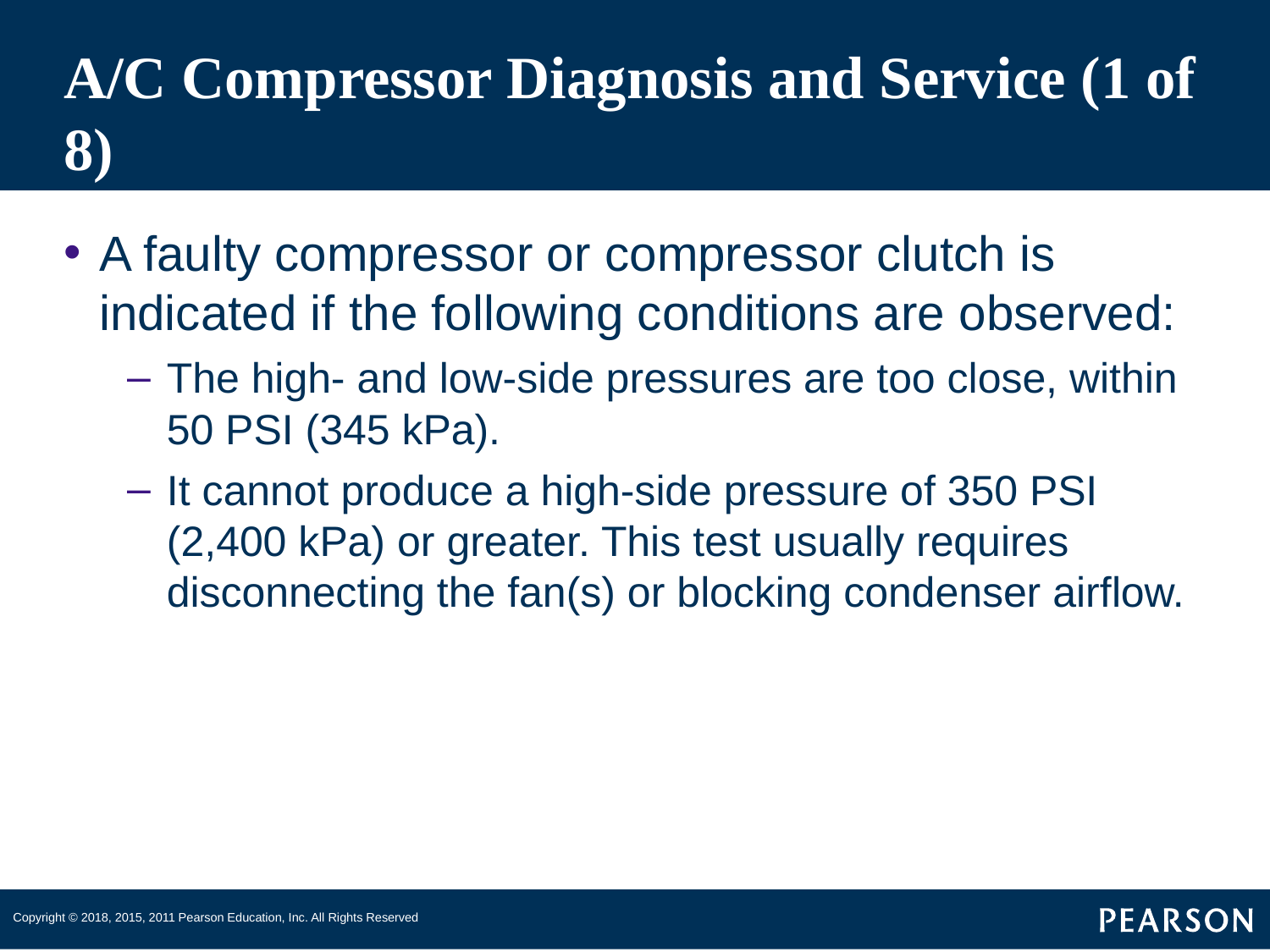

# A/C Compressor Diagnosis and Service (1 of 8)
A faulty compressor or compressor clutch is indicated if the following conditions are observed:
The high- and low-side pressures are too close, within 50 PSI (345 kPa).
It cannot produce a high-side pressure of 350 PSI (2,400 kPa) or greater. This test usually requires disconnecting the fan(s) or blocking condenser airflow.